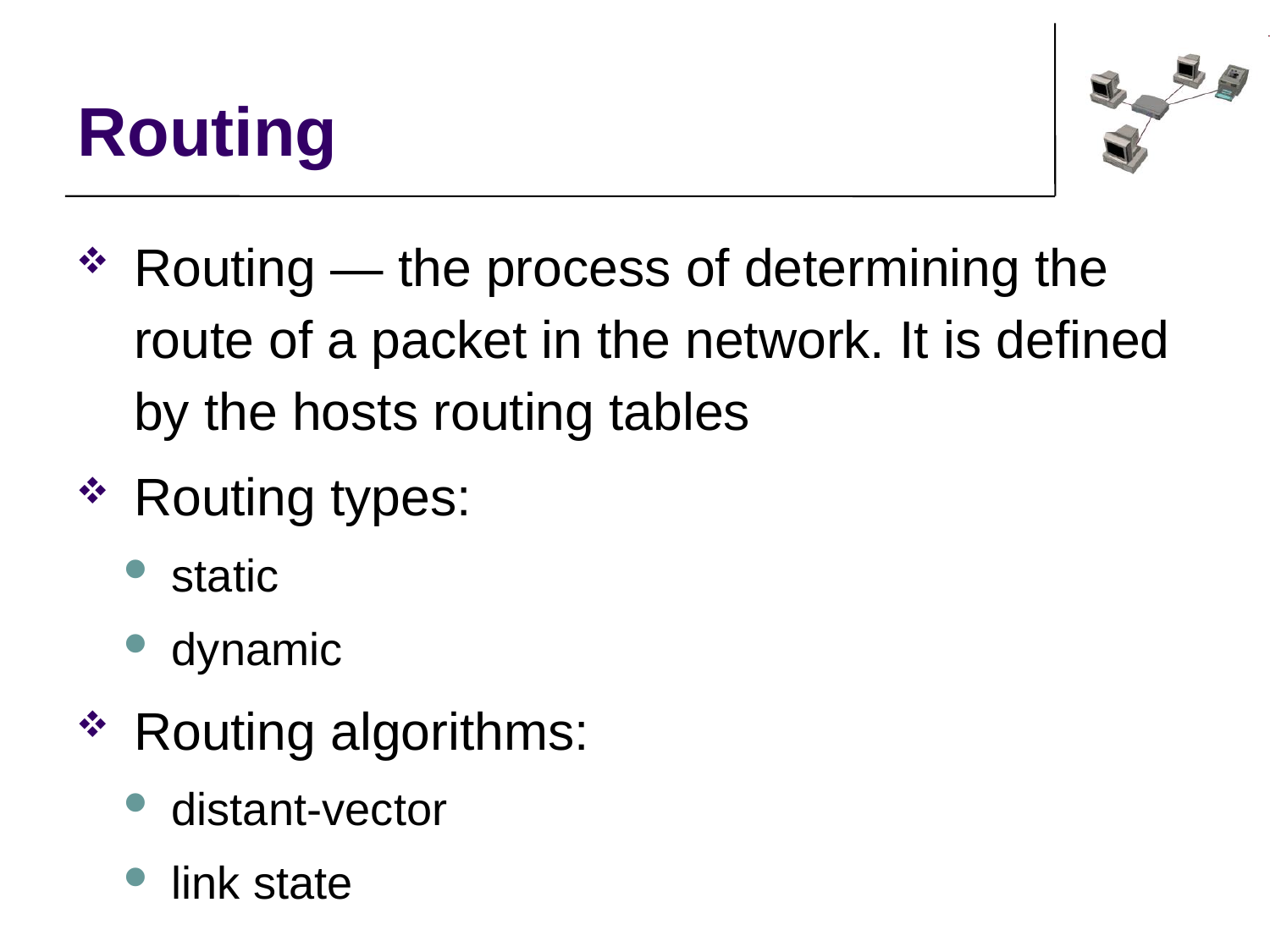

Routing
Routing — the process of determining the route of a packet in the network. It is defined by the hosts routing tables
Routing types:
static
dynamic
Routing algorithms:
distant-vector
link state